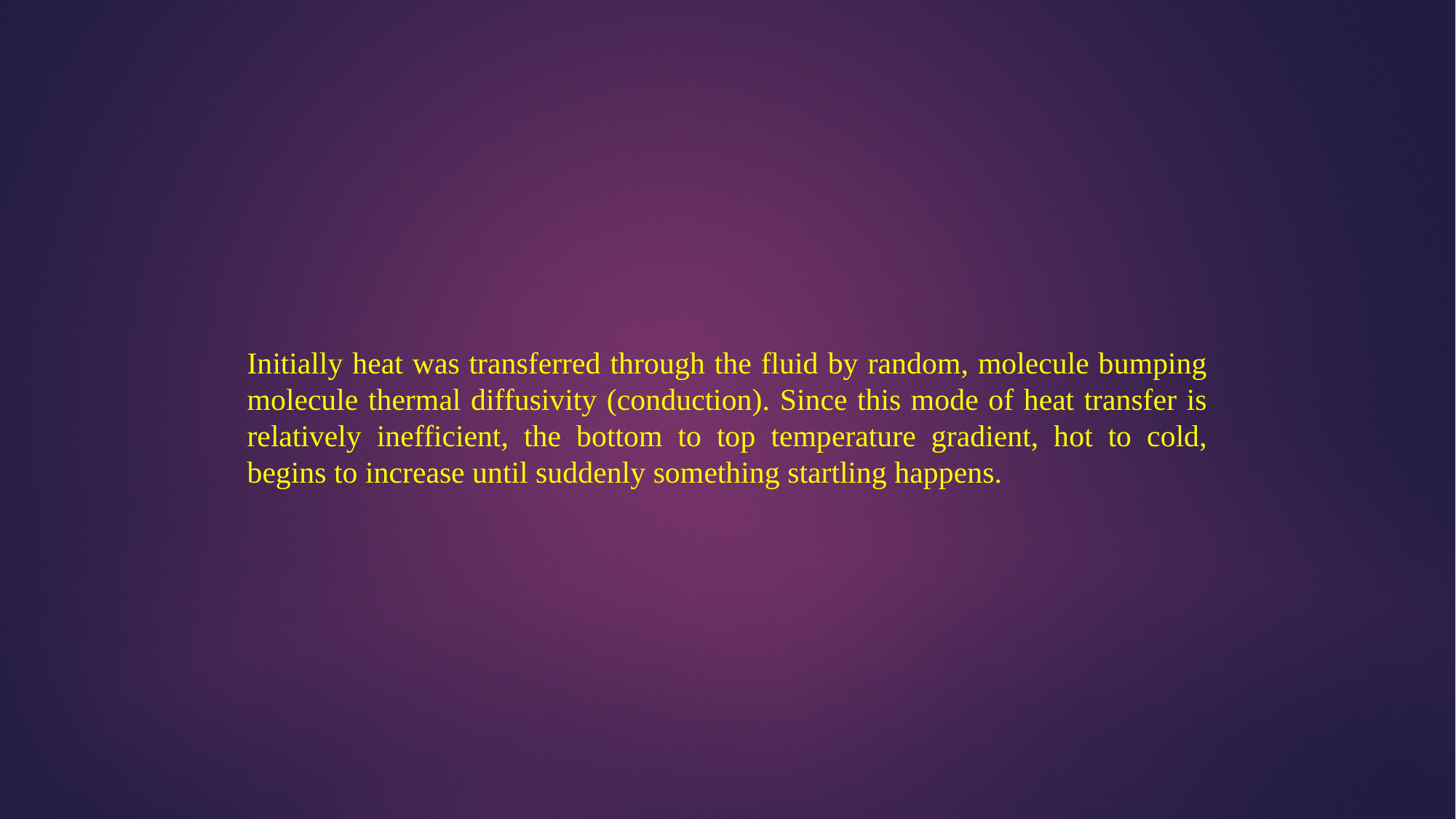

Initially heat was transferred through the fluid by random, molecule bumping molecule thermal diffusivity (conduction). Since this mode of heat transfer is relatively inefficient, the bottom to top temperature gradient, hot to cold, begins to increase until suddenly something startling happens.